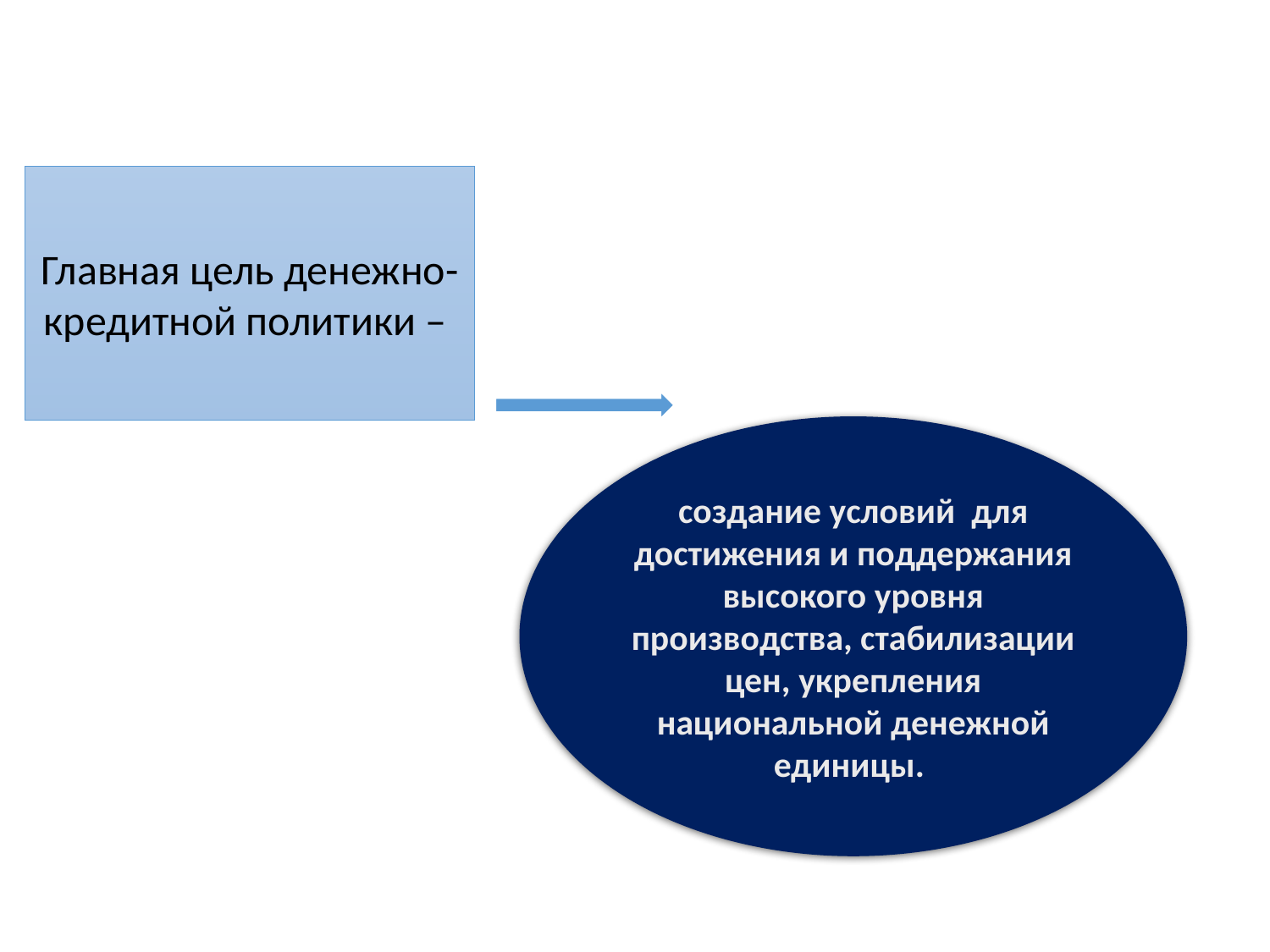

#
Главная цель денежно-кредитной политики –

создание условий  для достижения и поддержания высокого уровня производства, стабилизации цен, укрепления национальной денежной единицы.